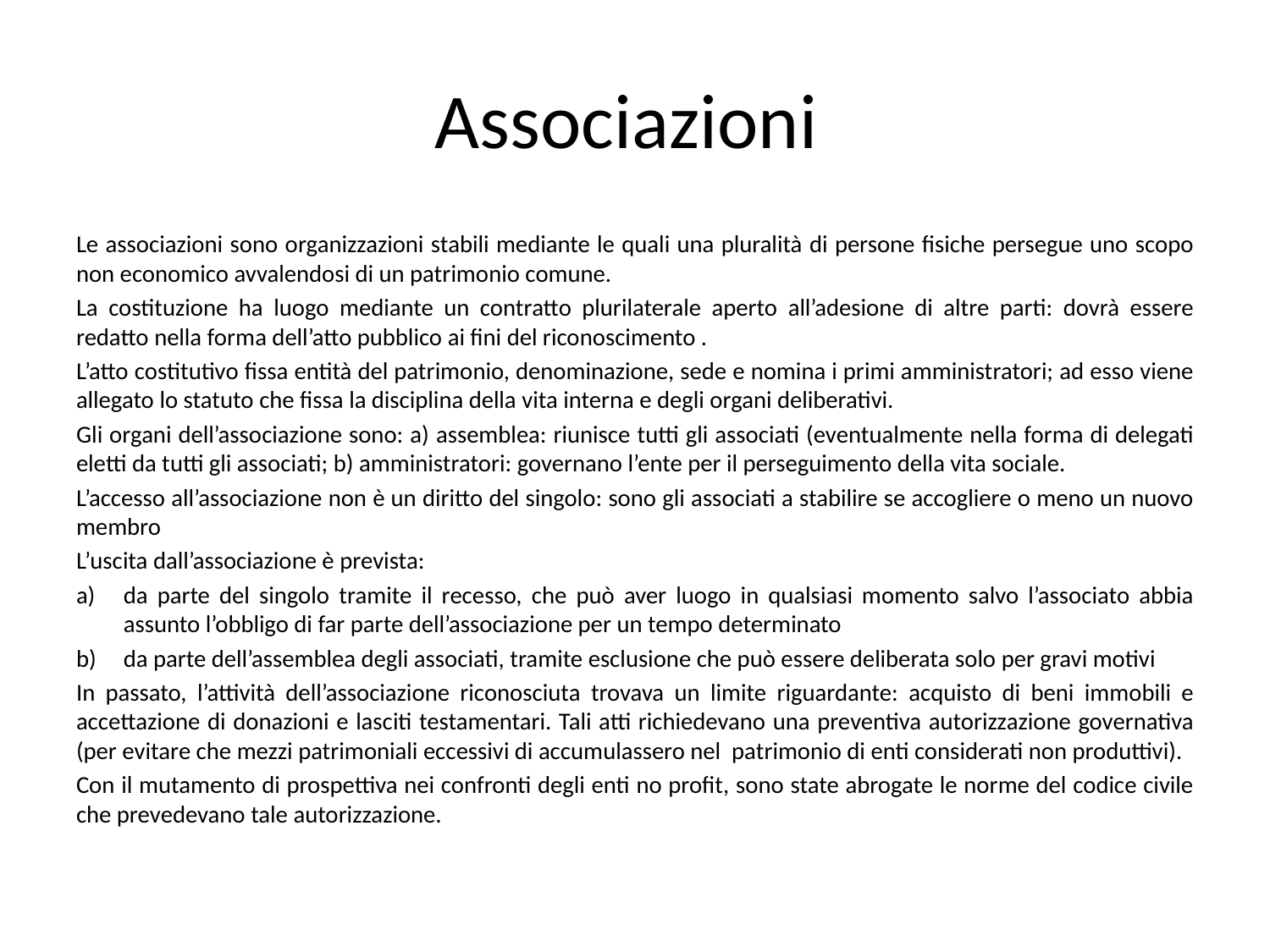

# Associazioni
Le associazioni sono organizzazioni stabili mediante le quali una pluralità di persone fisiche persegue uno scopo non economico avvalendosi di un patrimonio comune.
La costituzione ha luogo mediante un contratto plurilaterale aperto all’adesione di altre parti: dovrà essere redatto nella forma dell’atto pubblico ai fini del riconoscimento .
L’atto costitutivo fissa entità del patrimonio, denominazione, sede e nomina i primi amministratori; ad esso viene allegato lo statuto che fissa la disciplina della vita interna e degli organi deliberativi.
Gli organi dell’associazione sono: a) assemblea: riunisce tutti gli associati (eventualmente nella forma di delegati eletti da tutti gli associati; b) amministratori: governano l’ente per il perseguimento della vita sociale.
L’accesso all’associazione non è un diritto del singolo: sono gli associati a stabilire se accogliere o meno un nuovo membro
L’uscita dall’associazione è prevista:
da parte del singolo tramite il recesso, che può aver luogo in qualsiasi momento salvo l’associato abbia assunto l’obbligo di far parte dell’associazione per un tempo determinato
da parte dell’assemblea degli associati, tramite esclusione che può essere deliberata solo per gravi motivi
In passato, l’attività dell’associazione riconosciuta trovava un limite riguardante: acquisto di beni immobili e accettazione di donazioni e lasciti testamentari. Tali atti richiedevano una preventiva autorizzazione governativa (per evitare che mezzi patrimoniali eccessivi di accumulassero nel  patrimonio di enti considerati non produttivi).
Con il mutamento di prospettiva nei confronti degli enti no profit, sono state abrogate le norme del codice civile che prevedevano tale autorizzazione.